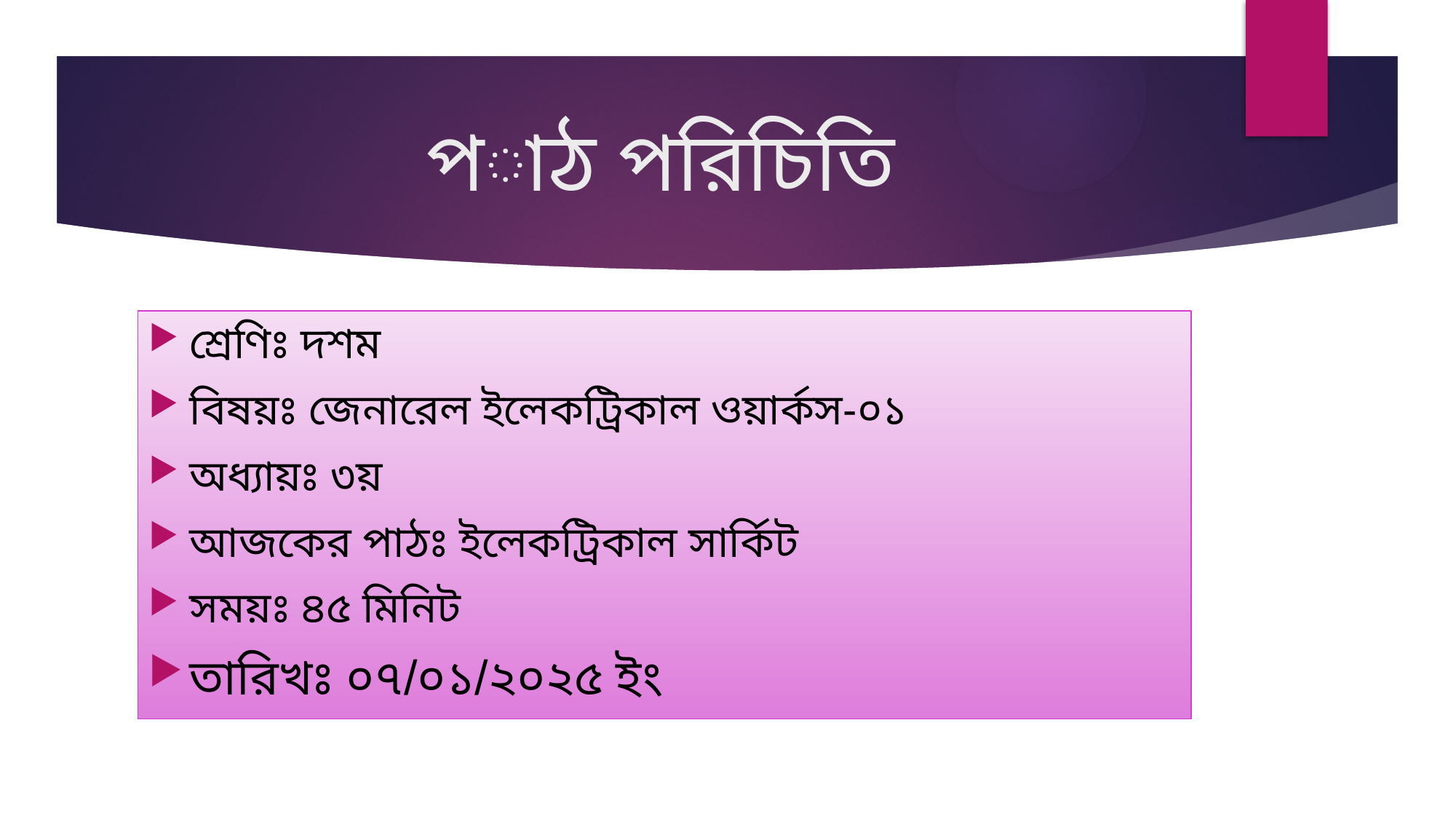

# পাঠ পরিচিতি
শ্রেণিঃ দশম
বিষয়ঃ জেনারেল ইলেকট্রিকাল ওয়ার্কস-০১
অধ্যায়ঃ ৩য়
আজকের পাঠঃ ইলেকট্রিকাল সার্কিট
সময়ঃ ৪৫ মিনিট
তারিখঃ ০৭/০১/২০২৫ ইং